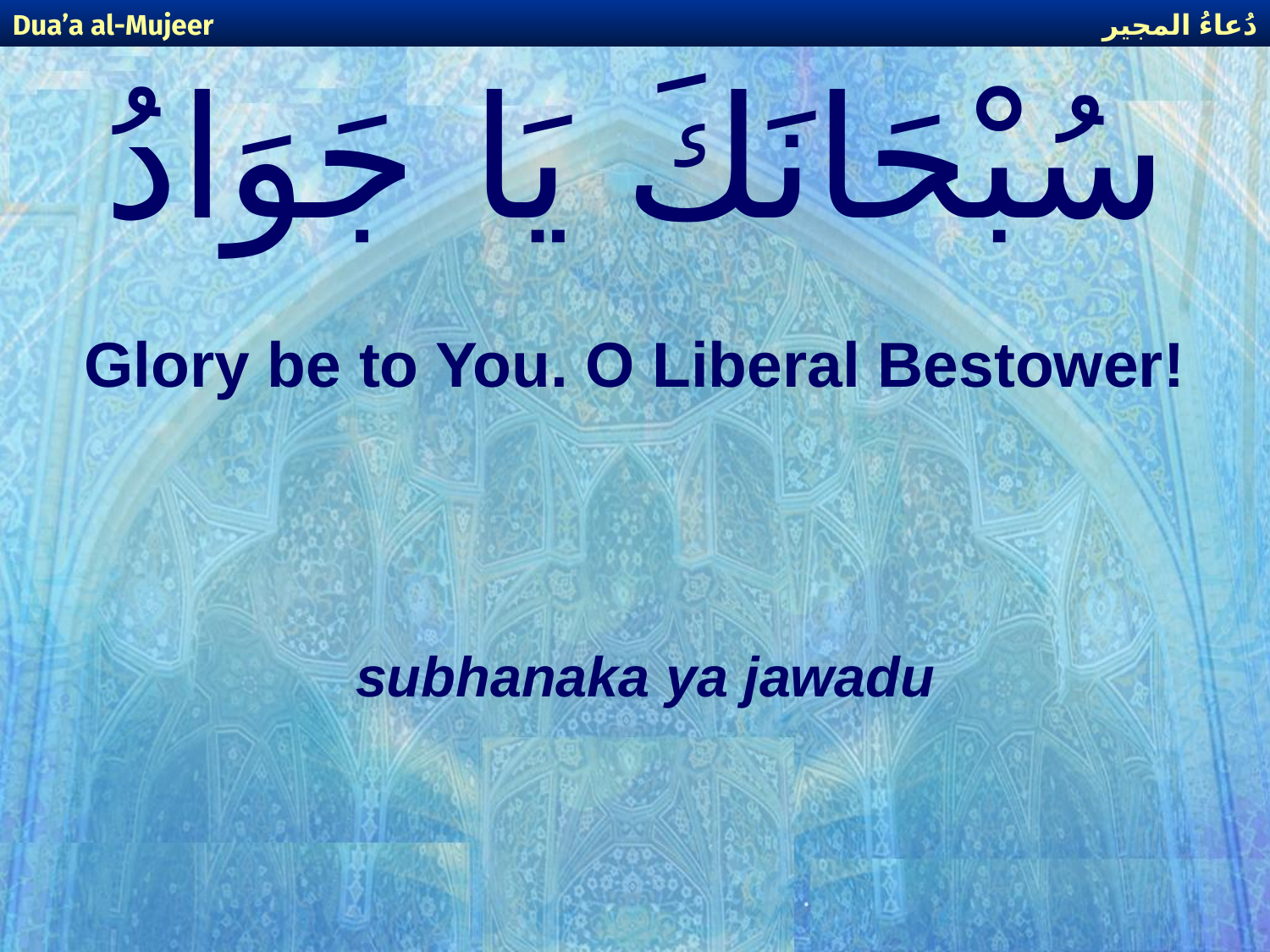

دُعاءُ المجير
Dua’a al-Mujeer
# سُبْحَانَكَ يَا جَوَادُ
Glory be to You. O Liberal Bestower!
subhanaka ya jawadu